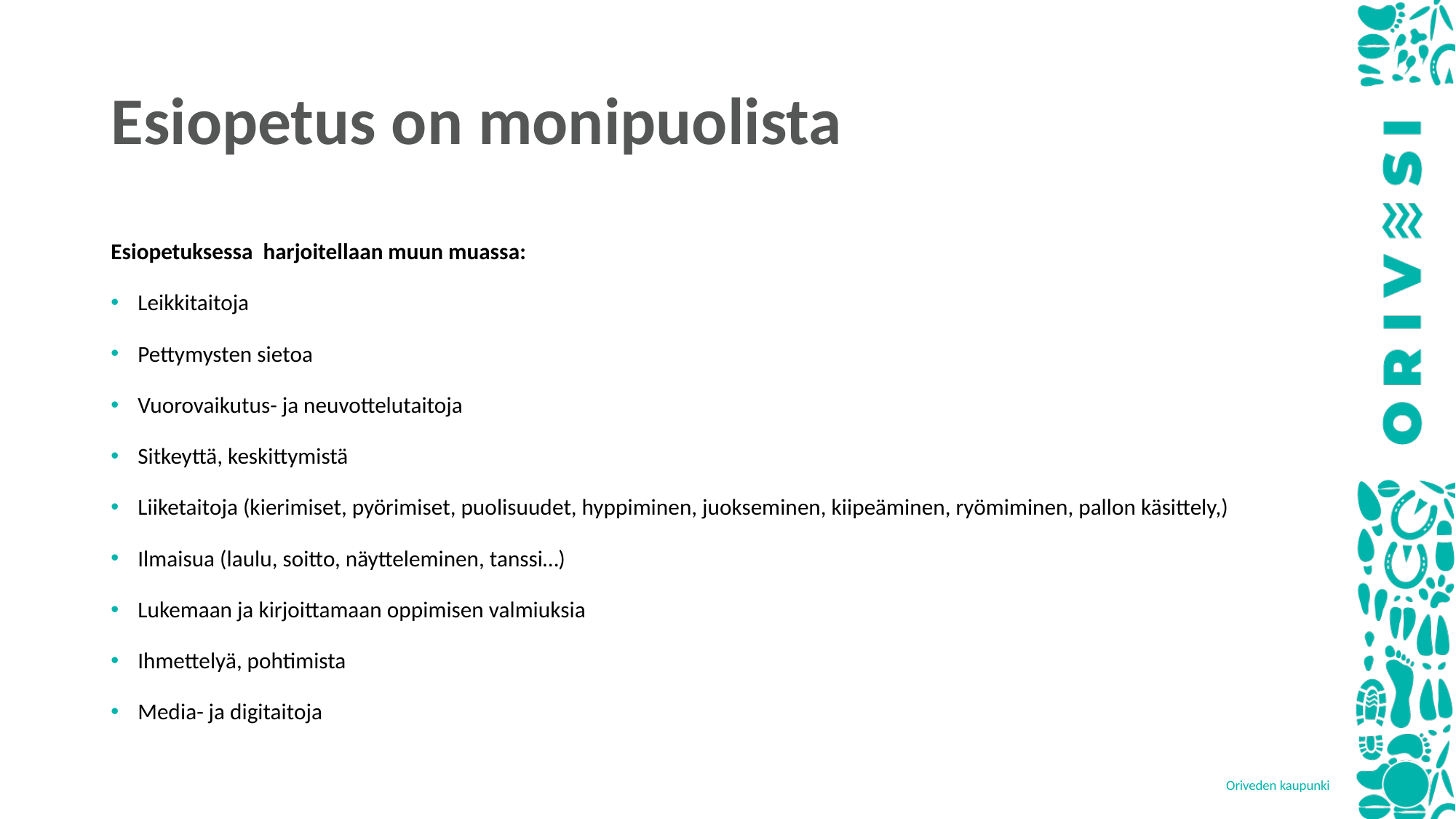

# Esiopetus on monipuolista
Esiopetuksessa  harjoitellaan muun muassa:
Leikkitaitoja
Pettymysten sietoa
Vuorovaikutus- ja neuvottelutaitoja
Sitkeyttä, keskittymistä
Liiketaitoja (kierimiset, pyörimiset, puolisuudet, hyppiminen, juokseminen, kiipeäminen, ryömiminen, pallon käsittely,)
Ilmaisua (laulu, soitto, näytteleminen, tanssi…)
Lukemaan ja kirjoittamaan oppimisen valmiuksia
Ihmettelyä, pohtimista
Media- ja digitaitoja
Oriveden kaupunki